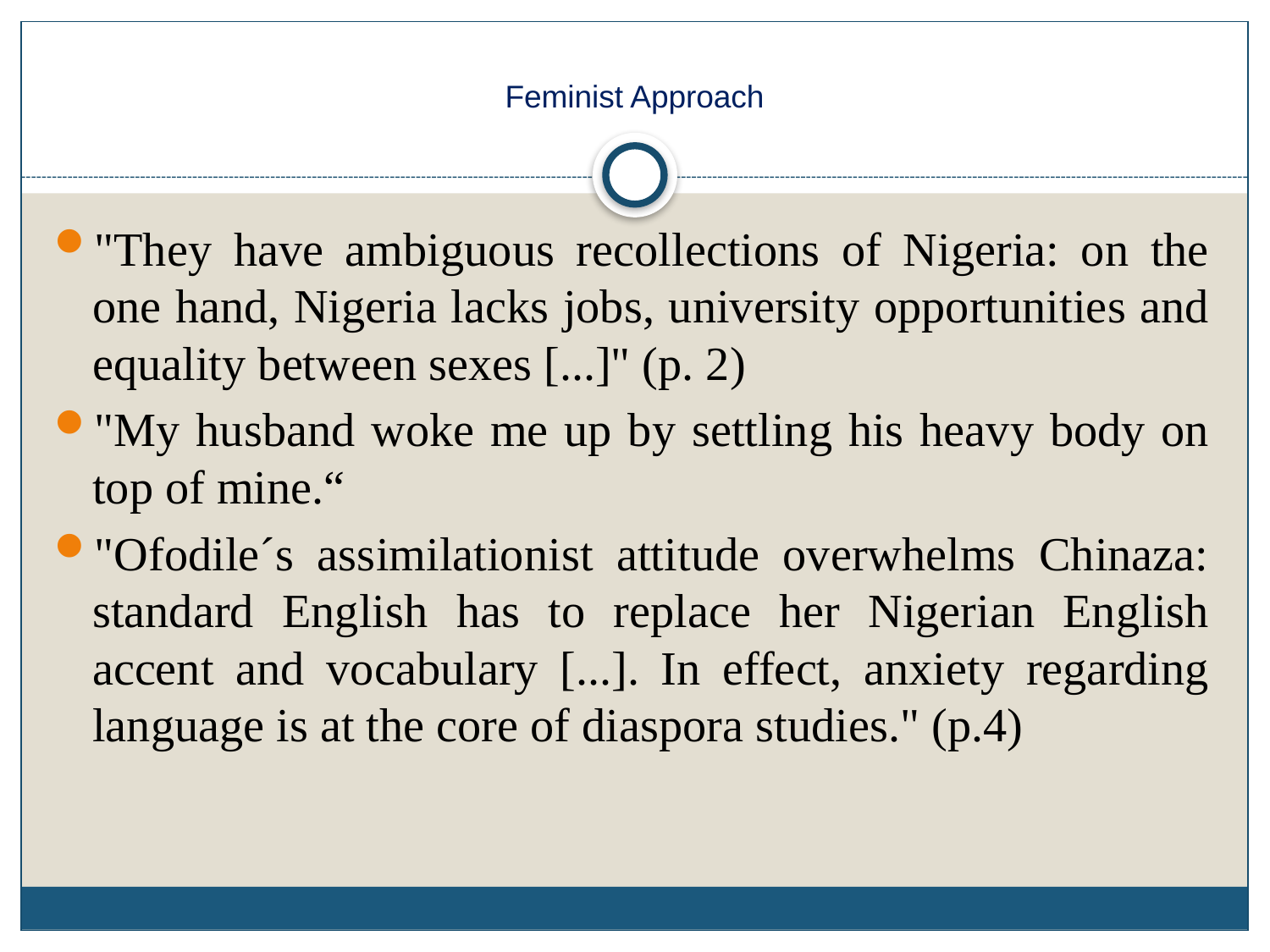

# Feminist Approach
"They have ambiguous recollections of Nigeria: on the one hand, Nigeria lacks jobs, university opportunities and equality between sexes [...]" (p. 2)
"My husband woke me up by settling his heavy body on top of mine.“
"Ofodile´s assimilationist attitude overwhelms Chinaza: standard English has to replace her Nigerian English accent and vocabulary [...]. In effect, anxiety regarding language is at the core of diaspora studies." (p.4)